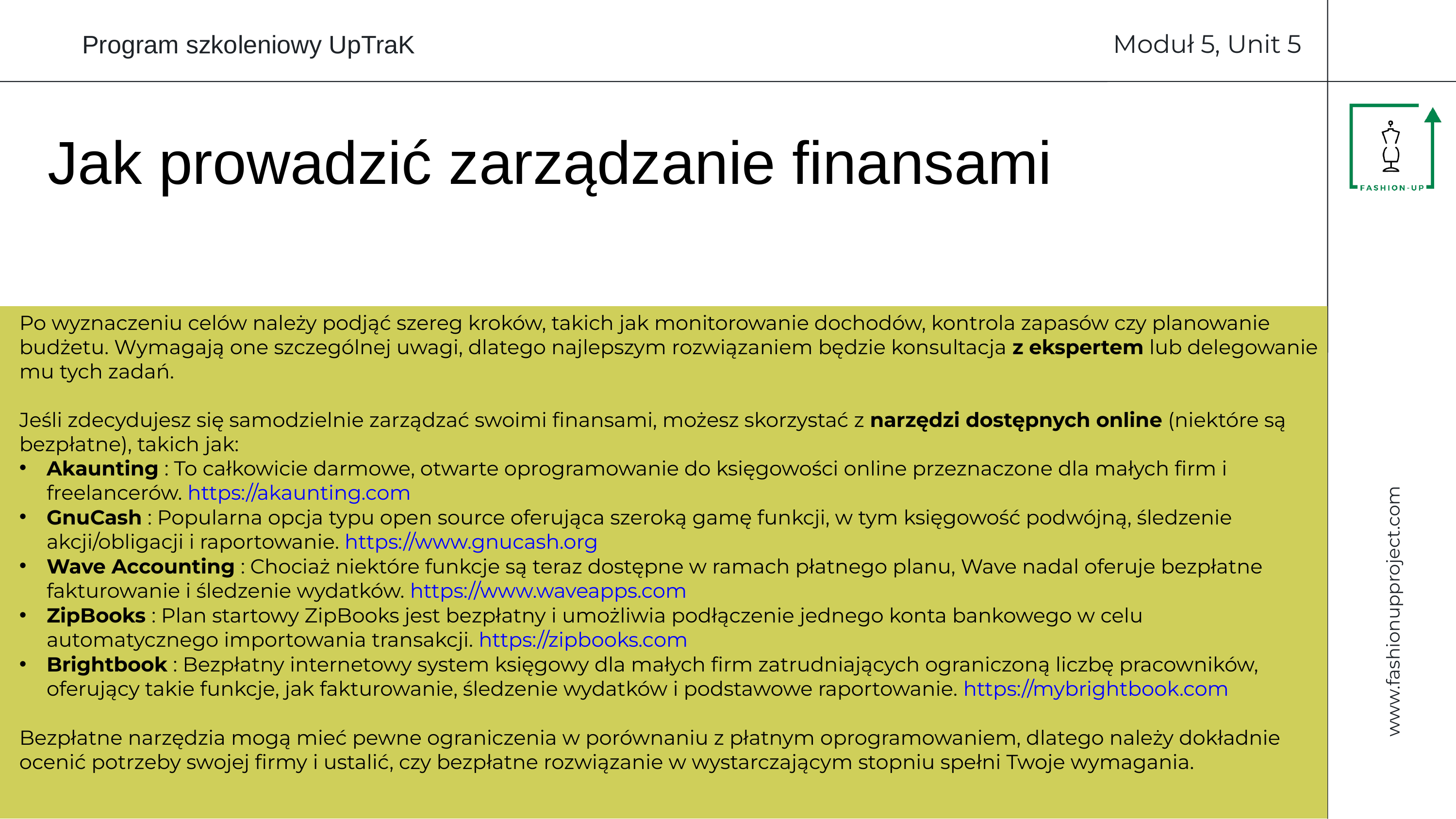

Moduł 5, Unit 5

Program szkoleniowy UpTraK

Jak prowadzić zarządzanie finansami
Po wyznaczeniu celów należy podjąć szereg kroków, takich jak monitorowanie dochodów, kontrola zapasów czy planowanie budżetu. Wymagają one szczególnej uwagi, dlatego najlepszym rozwiązaniem będzie konsultacja z ekspertem lub delegowanie mu tych zadań.

Jeśli zdecydujesz się samodzielnie zarządzać swoimi finansami, możesz skorzystać z narzędzi dostępnych online (niektóre są bezpłatne), takich jak:
Akaunting : To całkowicie darmowe, otwarte oprogramowanie do księgowości online przeznaczone dla małych firm i freelancerów. https://akaunting.com
GnuCash : Popularna opcja typu open source oferująca szeroką gamę funkcji, w tym księgowość podwójną, śledzenie akcji/obligacji i raportowanie. https://www.gnucash.org
Wave Accounting : Chociaż niektóre funkcje są teraz dostępne w ramach płatnego planu, Wave nadal oferuje bezpłatne fakturowanie i śledzenie wydatków. https://www.waveapps.com
ZipBooks : Plan startowy ZipBooks jest bezpłatny i umożliwia podłączenie jednego konta bankowego w celu automatycznego importowania transakcji. https://zipbooks.com
Brightbook : Bezpłatny internetowy system księgowy dla małych firm zatrudniających ograniczoną liczbę pracowników, oferujący takie funkcje, jak fakturowanie, śledzenie wydatków i podstawowe raportowanie. https://mybrightbook.com

Bezpłatne narzędzia mogą mieć pewne ograniczenia w porównaniu z płatnym oprogramowaniem, dlatego należy dokładnie ocenić potrzeby swojej firmy i ustalić, czy bezpłatne rozwiązanie w wystarczającym stopniu spełni Twoje wymagania.

www.fashionupproject.com